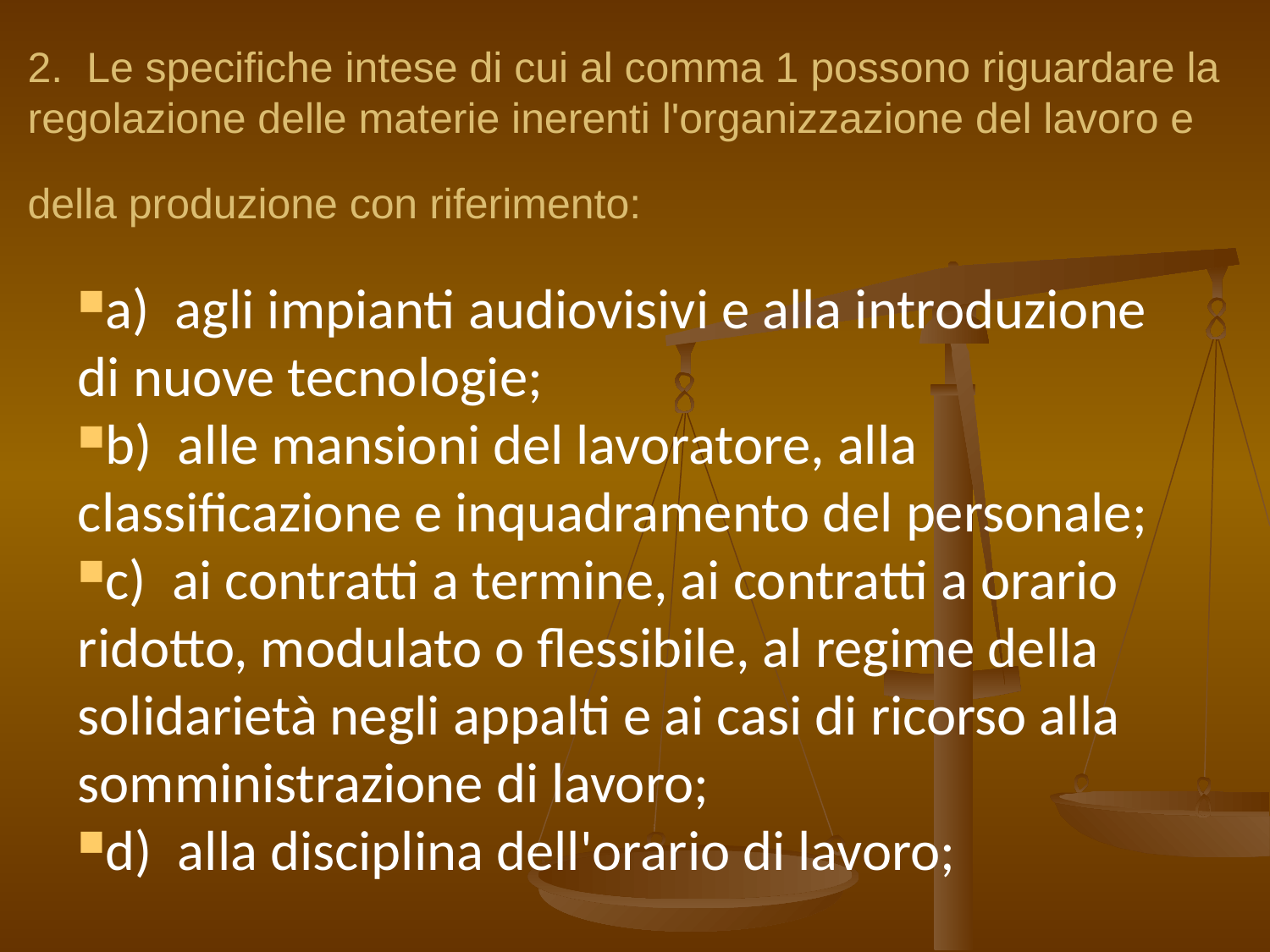

# 2.  Le specifiche intese di cui al comma 1 possono riguardare la regolazione delle materie inerenti l'organizzazione del lavoro e della produzione con riferimento:
a)  agli impianti audiovisivi e alla introduzione di nuove tecnologie;
b)  alle mansioni del lavoratore, alla classificazione e inquadramento del personale;
c)  ai contratti a termine, ai contratti a orario ridotto, modulato o flessibile, al regime della solidarietà negli appalti e ai casi di ricorso alla somministrazione di lavoro;
d)  alla disciplina dell'orario di lavoro;